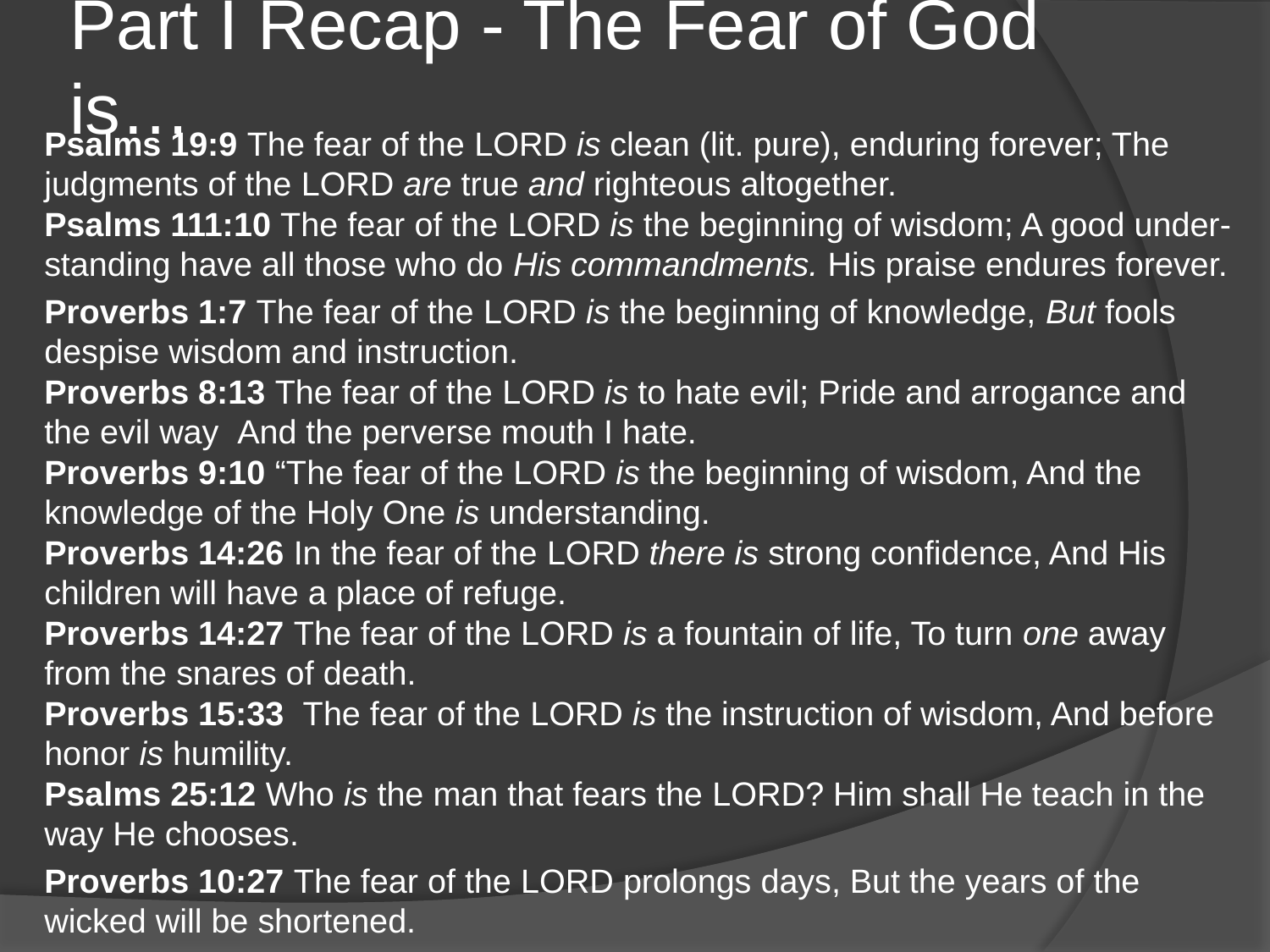

# Part I Recap - The Fear of God is…
Psalms 19:9 The fear of the Lord is clean (lit. pure), enduring forever; The judgments of the Lord are true and righteous altogether.
Psalms 111:10 The fear of the Lord is the beginning of wisdom; A good under-standing have all those who do His commandments. His praise endures forever.
Proverbs 1:7 The fear of the Lord is the beginning of knowledge, But fools despise wisdom and instruction.
Proverbs 8:13 The fear of the Lord is to hate evil; Pride and arrogance and the evil way  And the perverse mouth I hate.
Proverbs 9:10 “The fear of the Lord is the beginning of wisdom, And the knowledge of the Holy One is understanding.
Proverbs 14:26 In the fear of the Lord there is strong confidence, And His children will have a place of refuge.
Proverbs 14:27 The fear of the Lord is a fountain of life, To turn one away from the snares of death.
Proverbs 15:33  The fear of the Lord is the instruction of wisdom, And before honor is humility.
Psalms 25:12 Who is the man that fears the Lord? Him shall He teach in the way He chooses.
Proverbs 10:27 The fear of the Lord prolongs days, But the years of the wicked will be shortened.